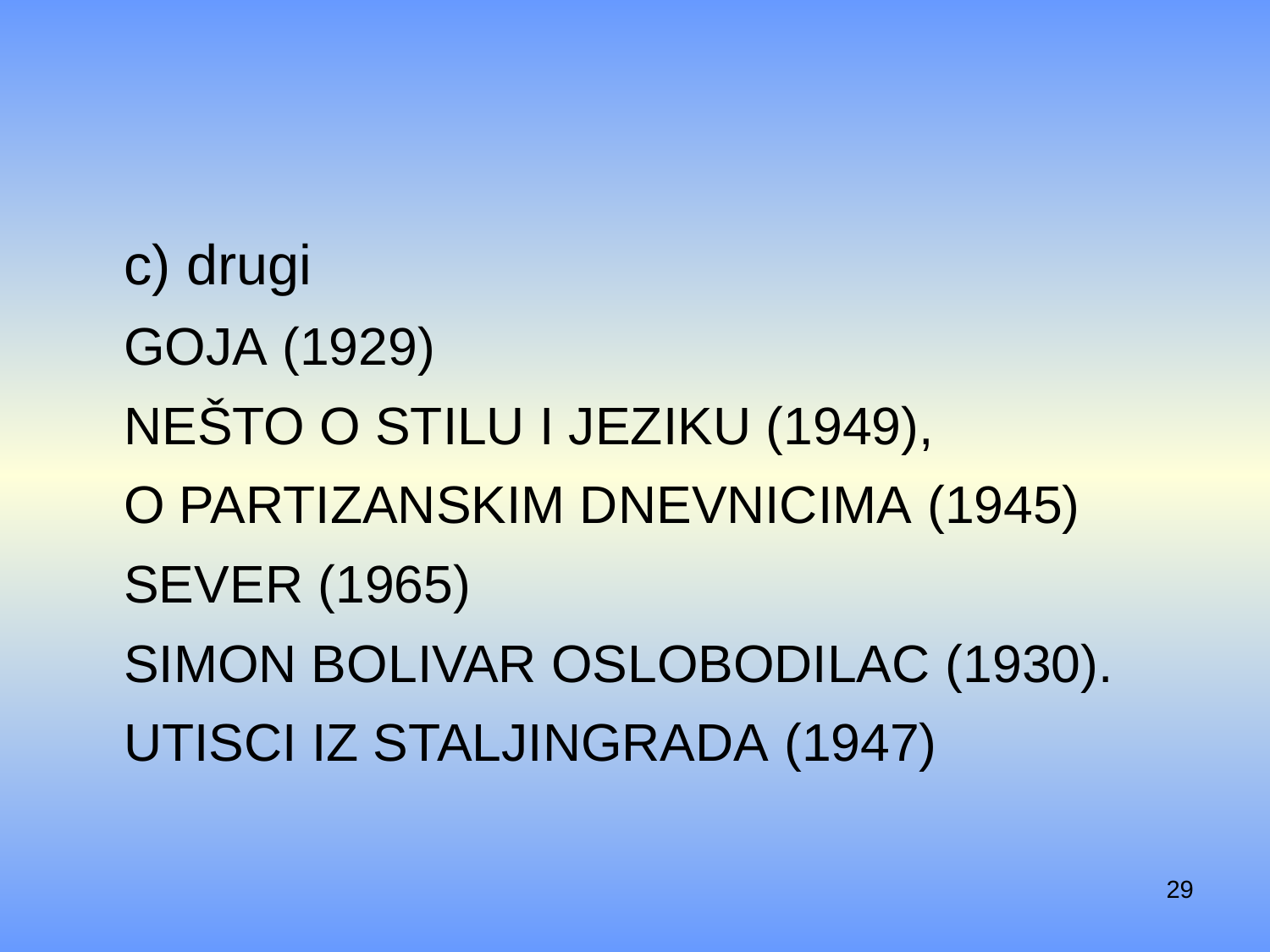

#
c) drugi
Goja (1929)
Nešto o stilu i jeziku (1949),
O partizanskim dnevnicima (1945)
Sever (1965)
Simon Bolivar Oslobodilac (1930).
Utisci iz Staljingrada (1947)
29